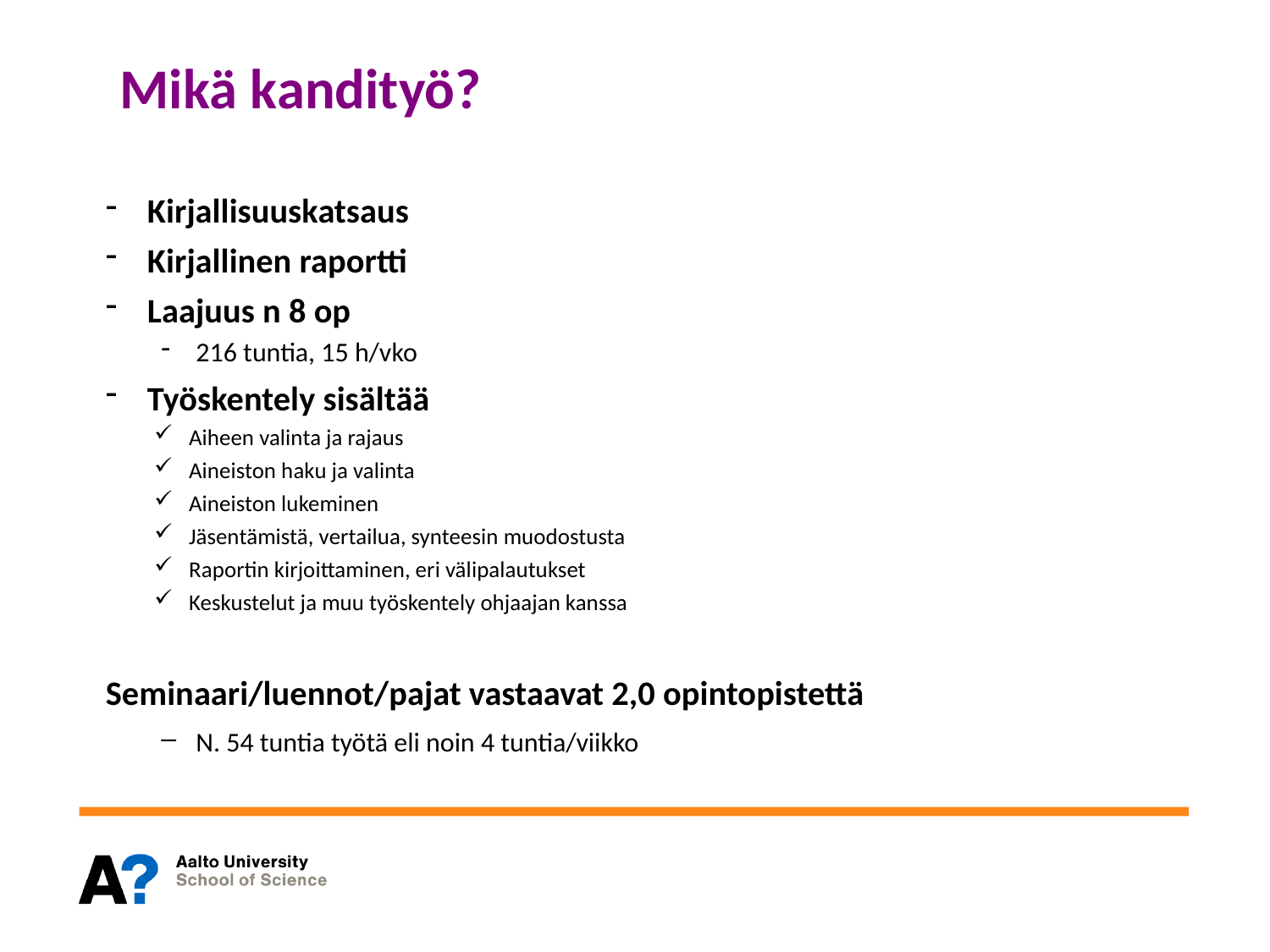

Mikä kandityö?
Kirjallisuuskatsaus
Kirjallinen raportti
Laajuus n 8 op
216 tuntia, 15 h/vko
Työskentely sisältää
Aiheen valinta ja rajaus
Aineiston haku ja valinta
Aineiston lukeminen
Jäsentämistä, vertailua, synteesin muodostusta
Raportin kirjoittaminen, eri välipalautukset
Keskustelut ja muu työskentely ohjaajan kanssa

Seminaari/luennot/pajat vastaavat 2,0 opintopistettä
N. 54 tuntia työtä eli noin 4 tuntia/viikko